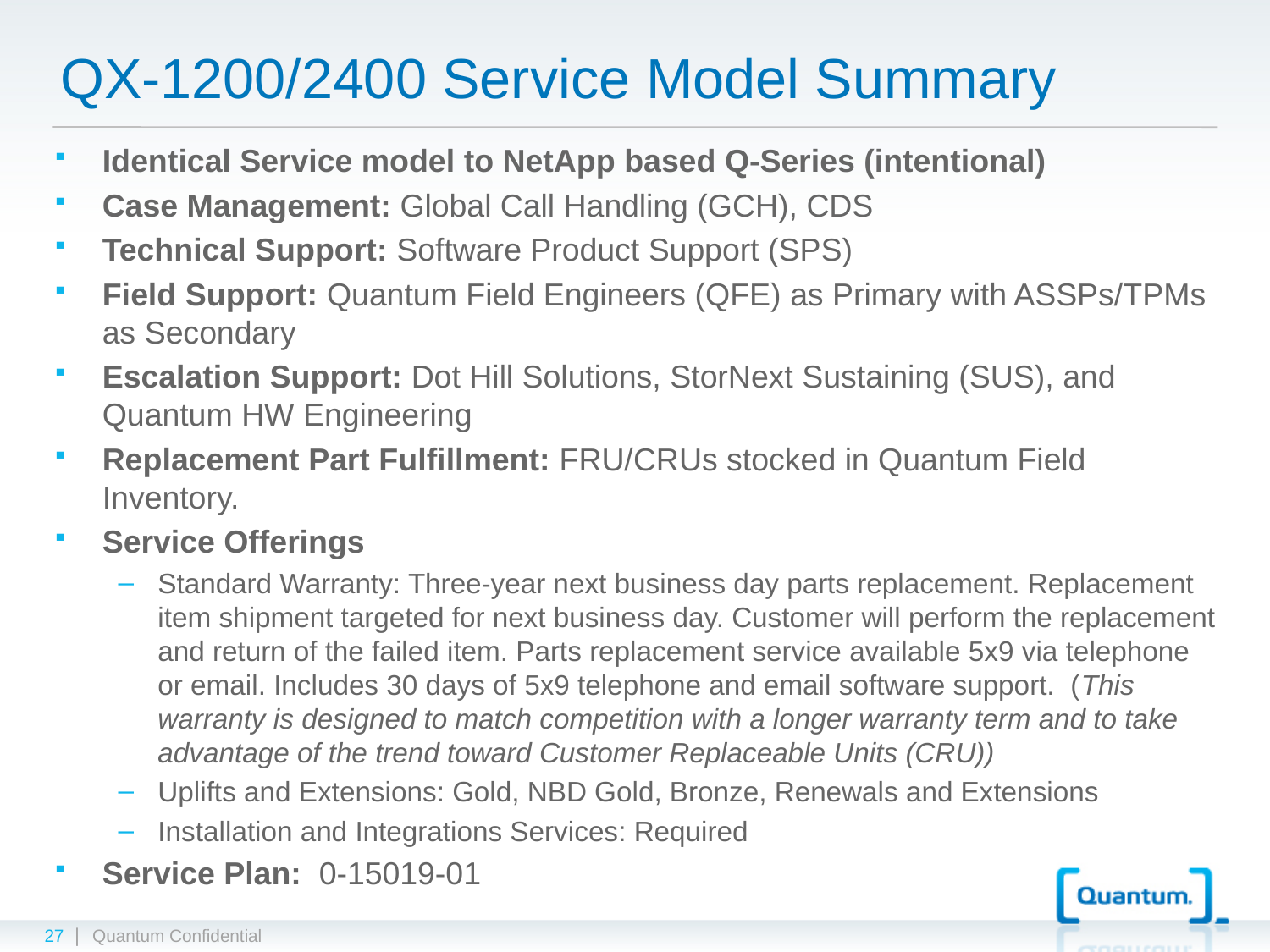

# QX-1200/2400 Service Model Summary
Identical Service model to NetApp based Q-Series (intentional)
Case Management: Global Call Handling (GCH), CDS
Technical Support: Software Product Support (SPS)
Field Support: Quantum Field Engineers (QFE) as Primary with ASSPs/TPMs as Secondary
Escalation Support: Dot Hill Solutions, StorNext Sustaining (SUS), and Quantum HW Engineering
Replacement Part Fulfillment: FRU/CRUs stocked in Quantum Field Inventory.
Service Offerings
Standard Warranty: Three-year next business day parts replacement. Replacement item shipment targeted for next business day. Customer will perform the replacement and return of the failed item. Parts replacement service available 5x9 via telephone or email. Includes 30 days of 5x9 telephone and email software support.  (This warranty is designed to match competition with a longer warranty term and to take advantage of the trend toward Customer Replaceable Units (CRU))
Uplifts and Extensions: Gold, NBD Gold, Bronze, Renewals and Extensions
Installation and Integrations Services: Required
Service Plan:  0-15019-01

27